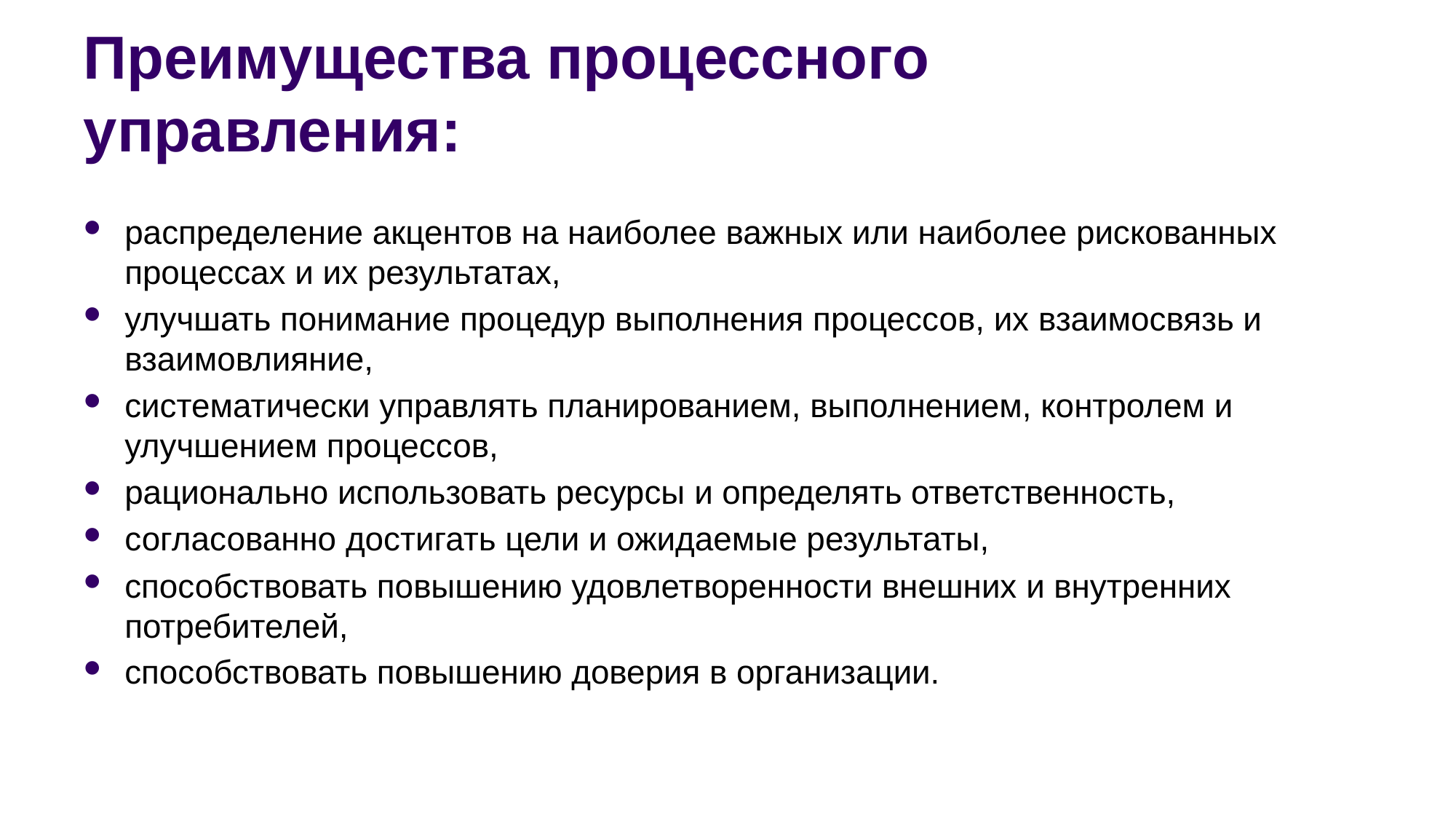

# Преимущества процессного управления:
распределение акцентов на наиболее важных или наиболее рискованных процессах и их результатах,
улучшать понимание процедур выполнения процессов, их взаимосвязь и взаимовлияние,
систематически управлять планированием, выполнением, контролем и улучшением процессов,
рационально использовать ресурсы и определять ответственность,
согласованно достигать цели и ожидаемые результаты,
способствовать повышению удовлетворенности внешних и внутренних потребителей,
способствовать повышению доверия в организации.